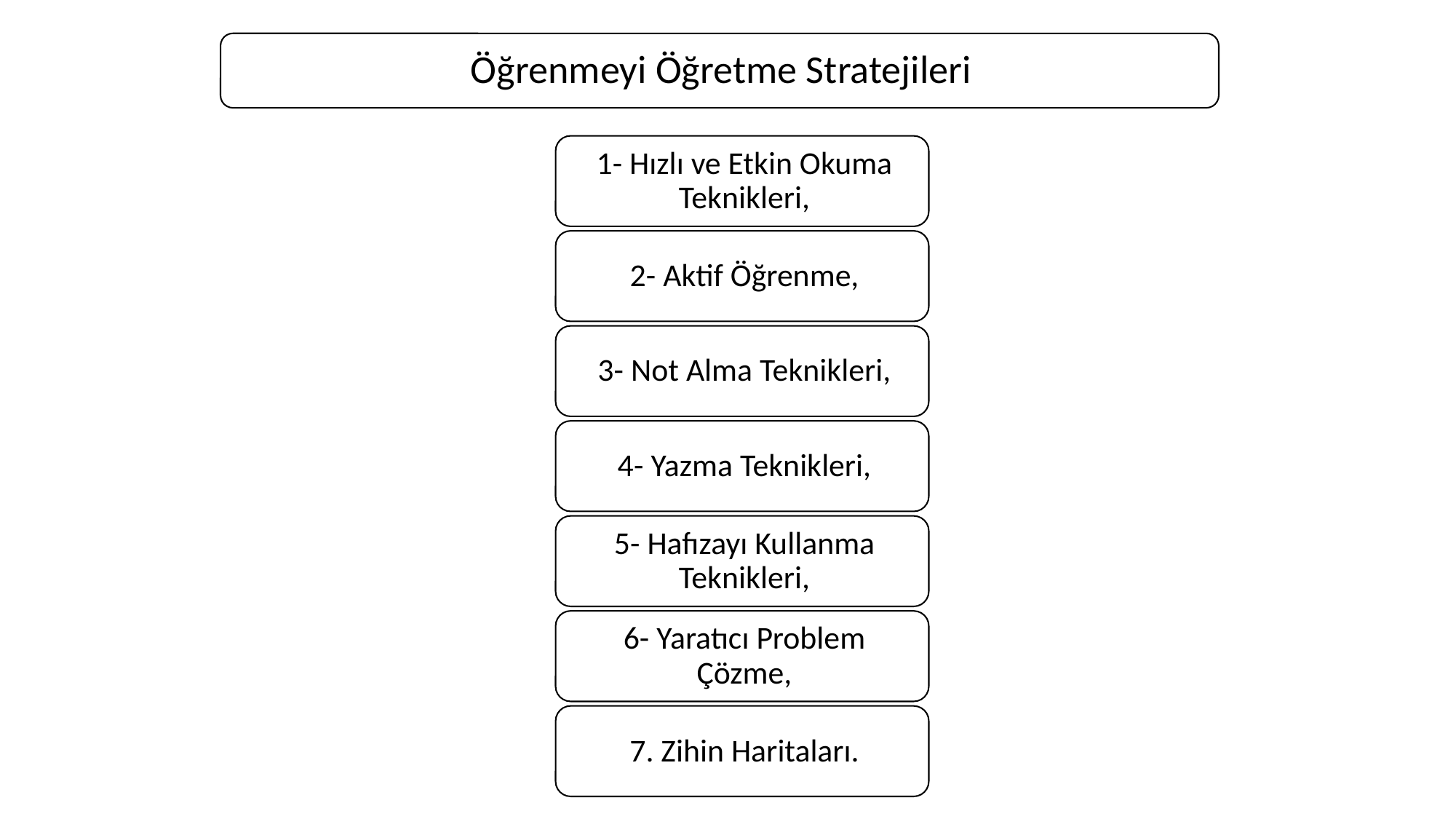

Öğrenmeyi Öğretme Stratejileri
1- Hızlı ve Etkin Okuma Teknikleri,
2- Aktif Öğrenme,
3- Not Alma Teknikleri,
4- Yazma Teknikleri,
5- Hafızayı Kullanma Teknikleri,
6- Yaratıcı Problem Çözme,
7. Zihin Haritaları.